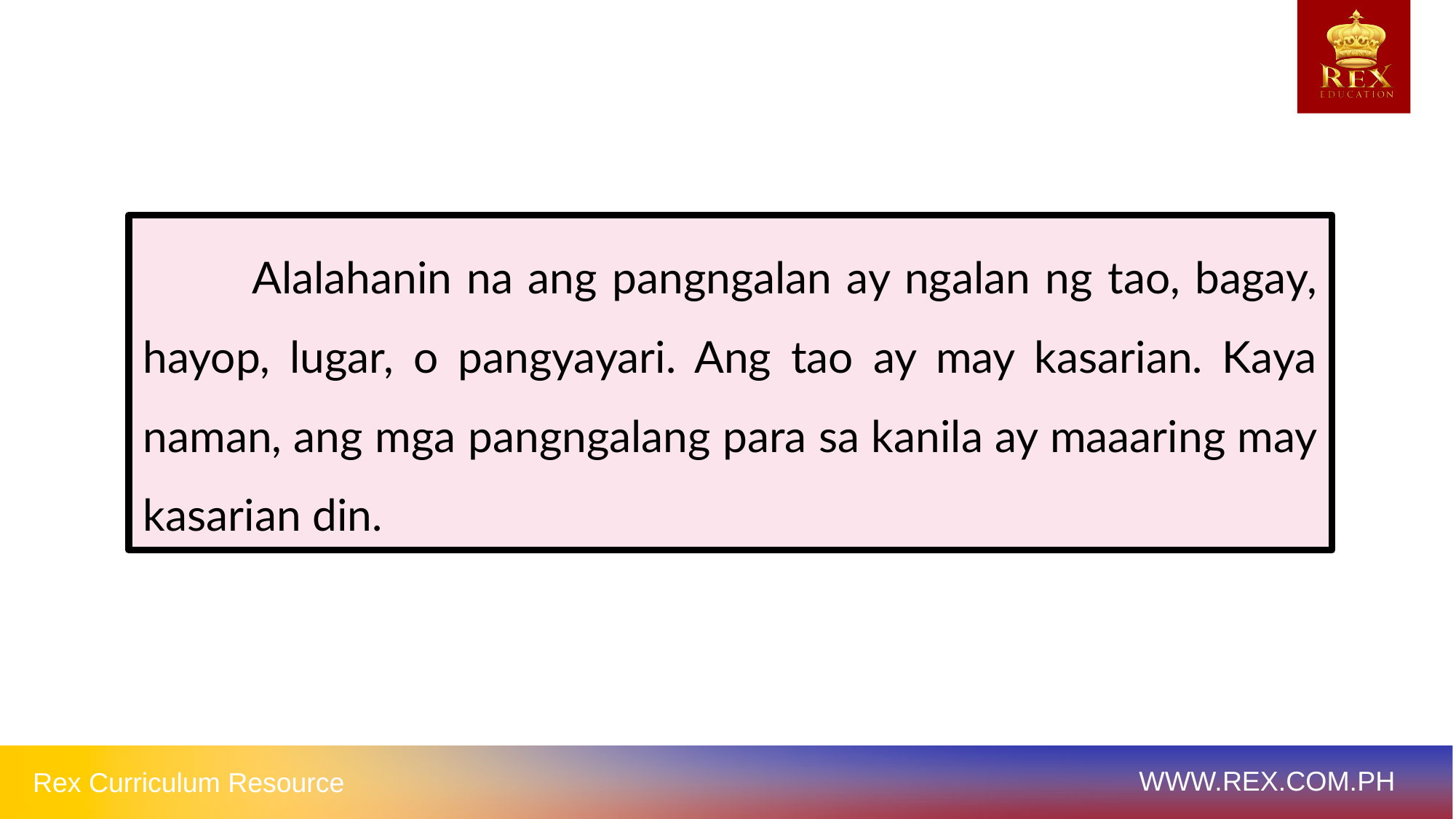

Alalahanin na ang pangngalan ay ngalan ng tao, bagay, hayop, lugar, o pangyayari. Ang tao ay may kasarian. Kaya naman, ang mga pangngalang para sa kanila ay maaaring may kasarian din.